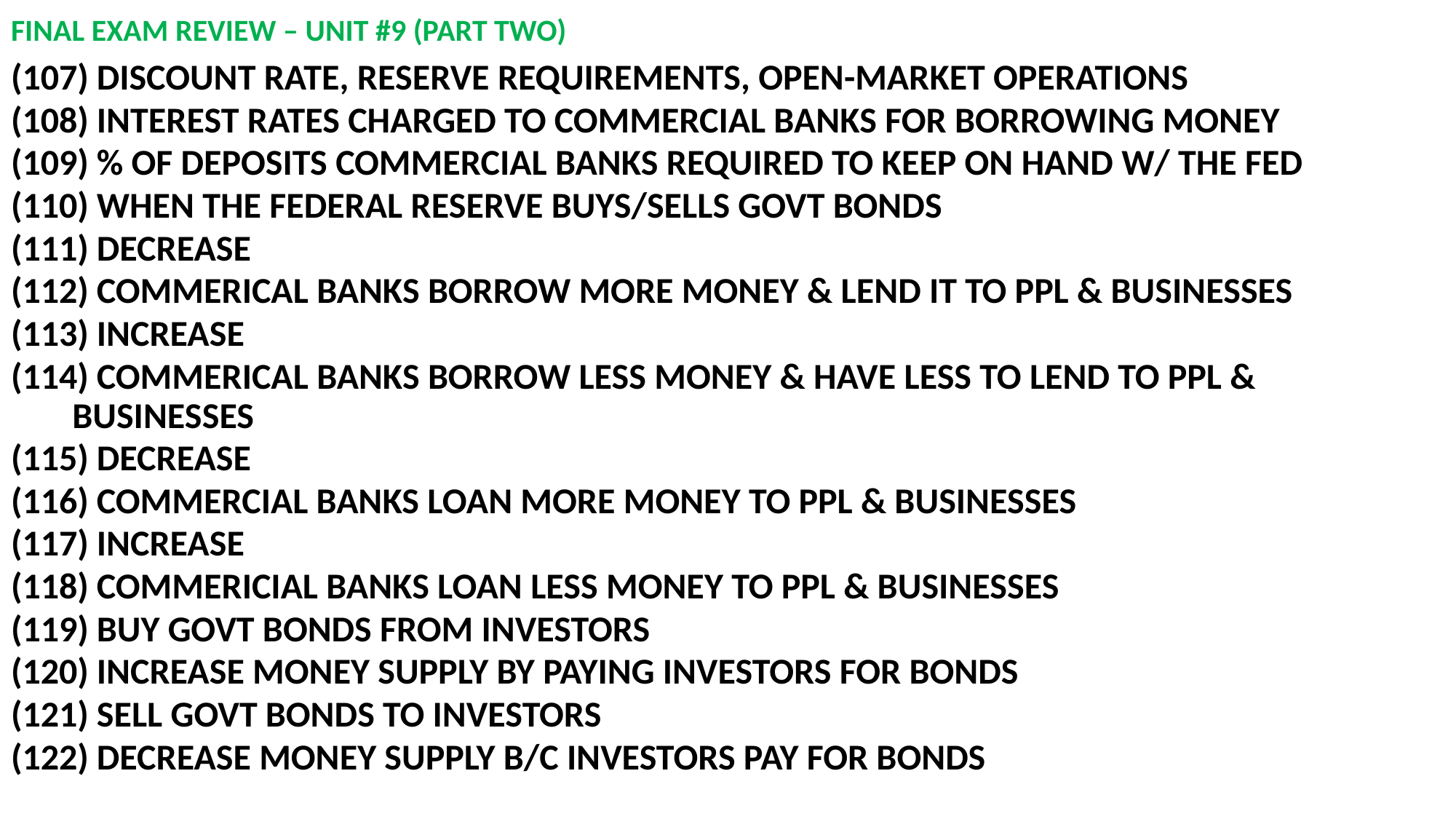

# FINAL EXAM REVIEW – UNIT #9 (PART TWO)
 DISCOUNT RATE, RESERVE REQUIREMENTS, OPEN-MARKET OPERATIONS
 INTEREST RATES CHARGED TO COMMERCIAL BANKS FOR BORROWING MONEY
 % OF DEPOSITS COMMERCIAL BANKS REQUIRED TO KEEP ON HAND W/ THE FED
 WHEN THE FEDERAL RESERVE BUYS/SELLS GOVT BONDS
 DECREASE
 COMMERICAL BANKS BORROW MORE MONEY & LEND IT TO PPL & BUSINESSES
 INCREASE
 COMMERICAL BANKS BORROW LESS MONEY & HAVE LESS TO LEND TO PPL & BUSINESSES
 DECREASE
 COMMERCIAL BANKS LOAN MORE MONEY TO PPL & BUSINESSES
 INCREASE
 COMMERICIAL BANKS LOAN LESS MONEY TO PPL & BUSINESSES
 BUY GOVT BONDS FROM INVESTORS
 INCREASE MONEY SUPPLY BY PAYING INVESTORS FOR BONDS
 SELL GOVT BONDS TO INVESTORS
 DECREASE MONEY SUPPLY B/C INVESTORS PAY FOR BONDS